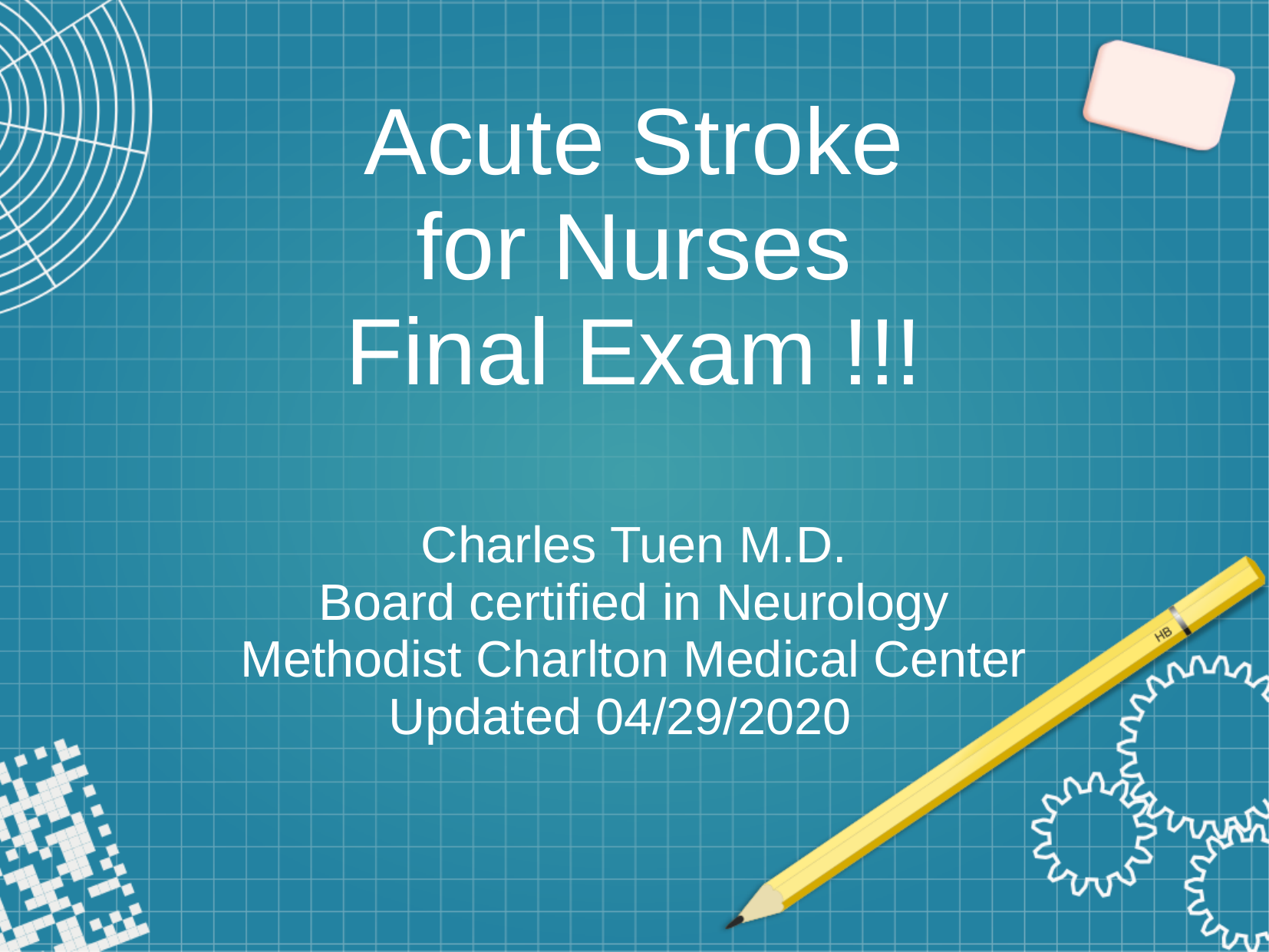

Acute Stroke
for Nurses
Final Exam !!!
Charles Tuen M.D.
Board certified in Neurology
Methodist Charlton Medical Center
Updated 04/29/2020